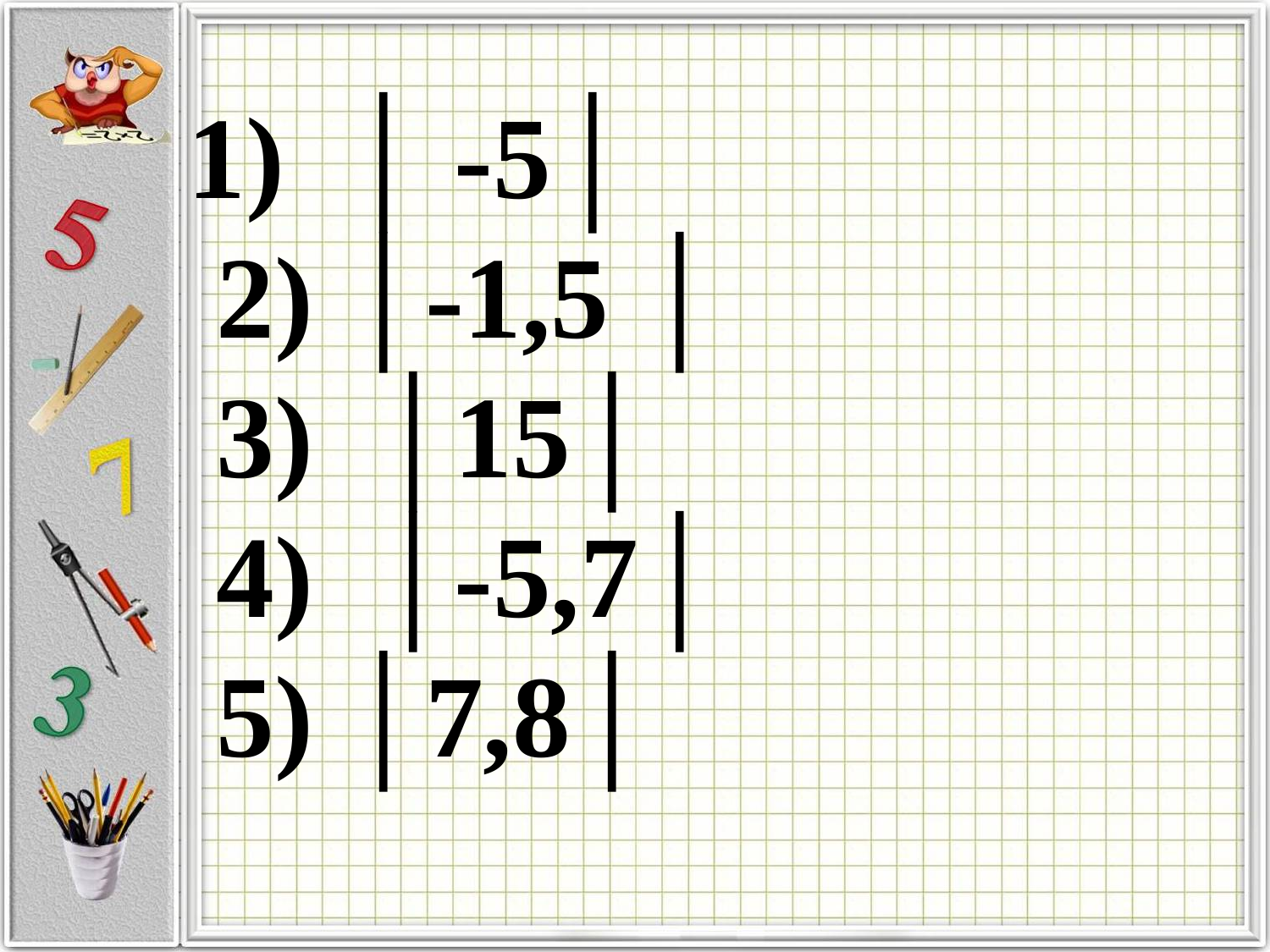

│ -5│
 2) │-1,5 │
 3)  │15│
 4)  │-5,7│
 5) │7,8│